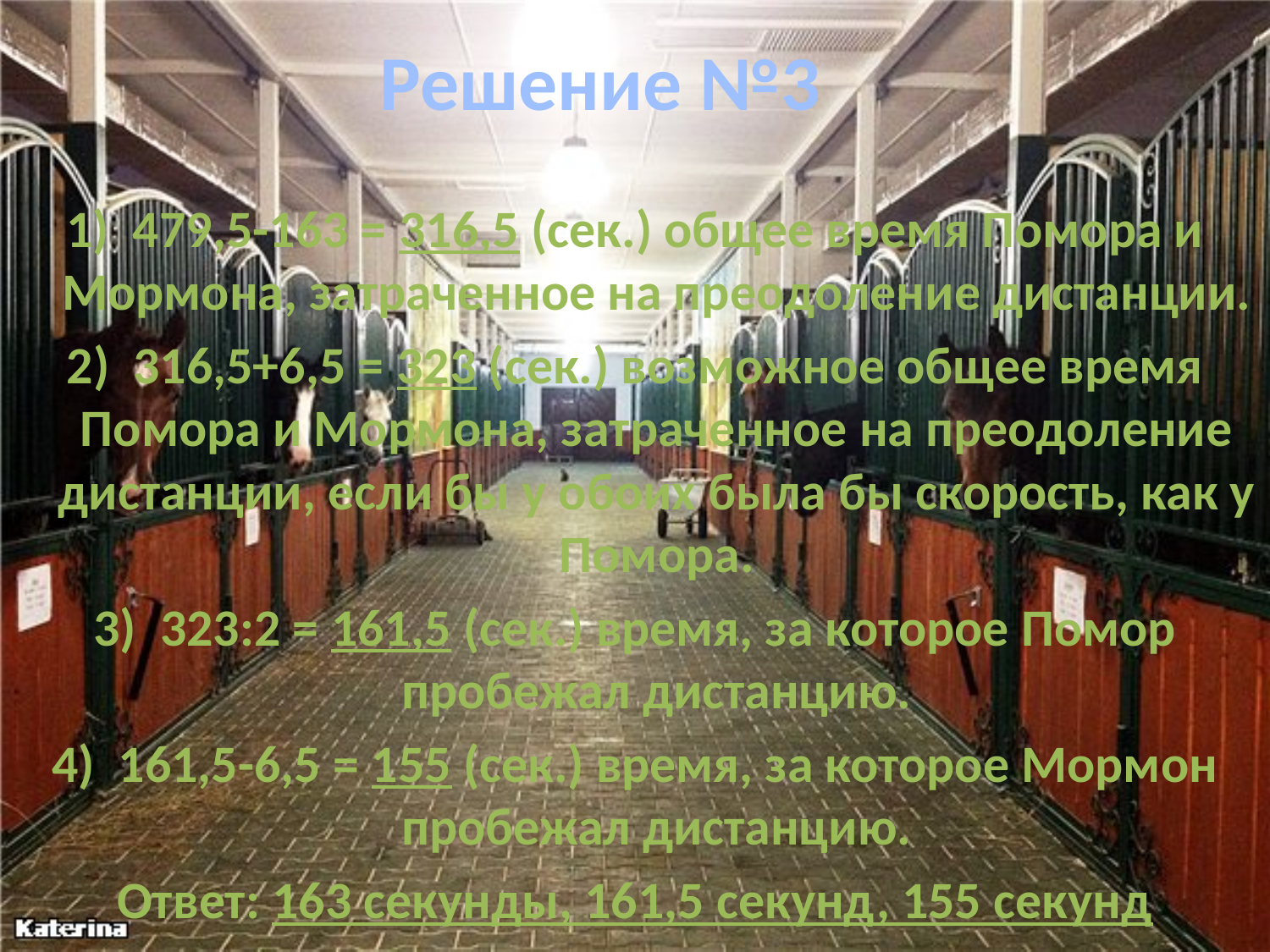

# Решение №3
1)  479,5-163 = 316,5 (сек.) общее время Помора и Мормона, затраченное на преодоление дистанции.
2)  316,5+6,5 = 323 (сек.) возможное общее время Помора и Мормона, затраченное на преодоление дистанции, если бы у обоих была бы скорость, как у Помора.
3)  323:2 = 161,5 (сек.) время, за которое Помор пробежал дистанцию.
4)  161,5-6,5 = 155 (сек.) время, за которое Мормон пробежал дистанцию.
Ответ: 163 секунды, 161,5 секунд, 155 секунд